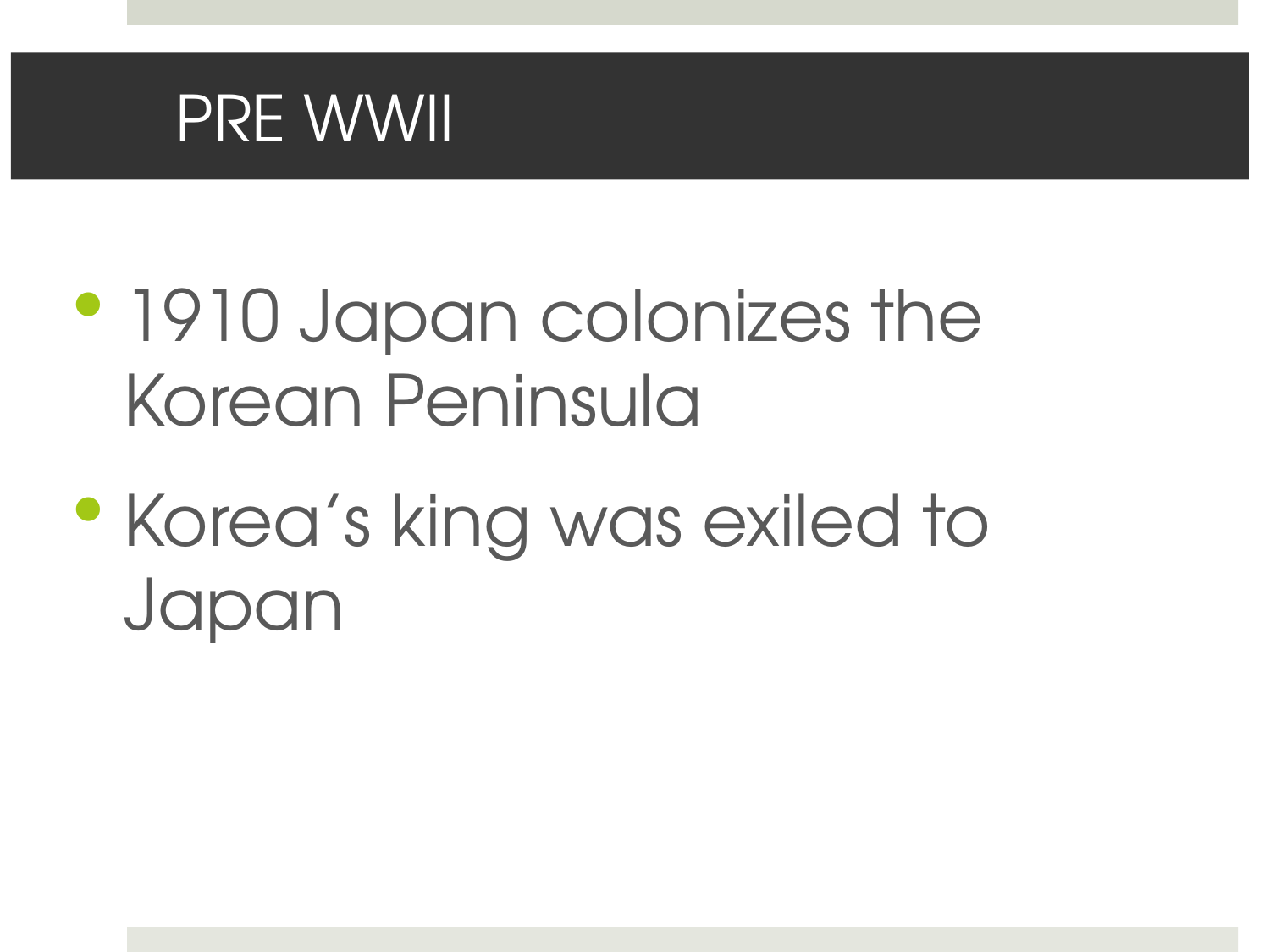

# PRE WWII
1910 Japan colonizes the Korean Peninsula
Korea’s king was exiled to Japan